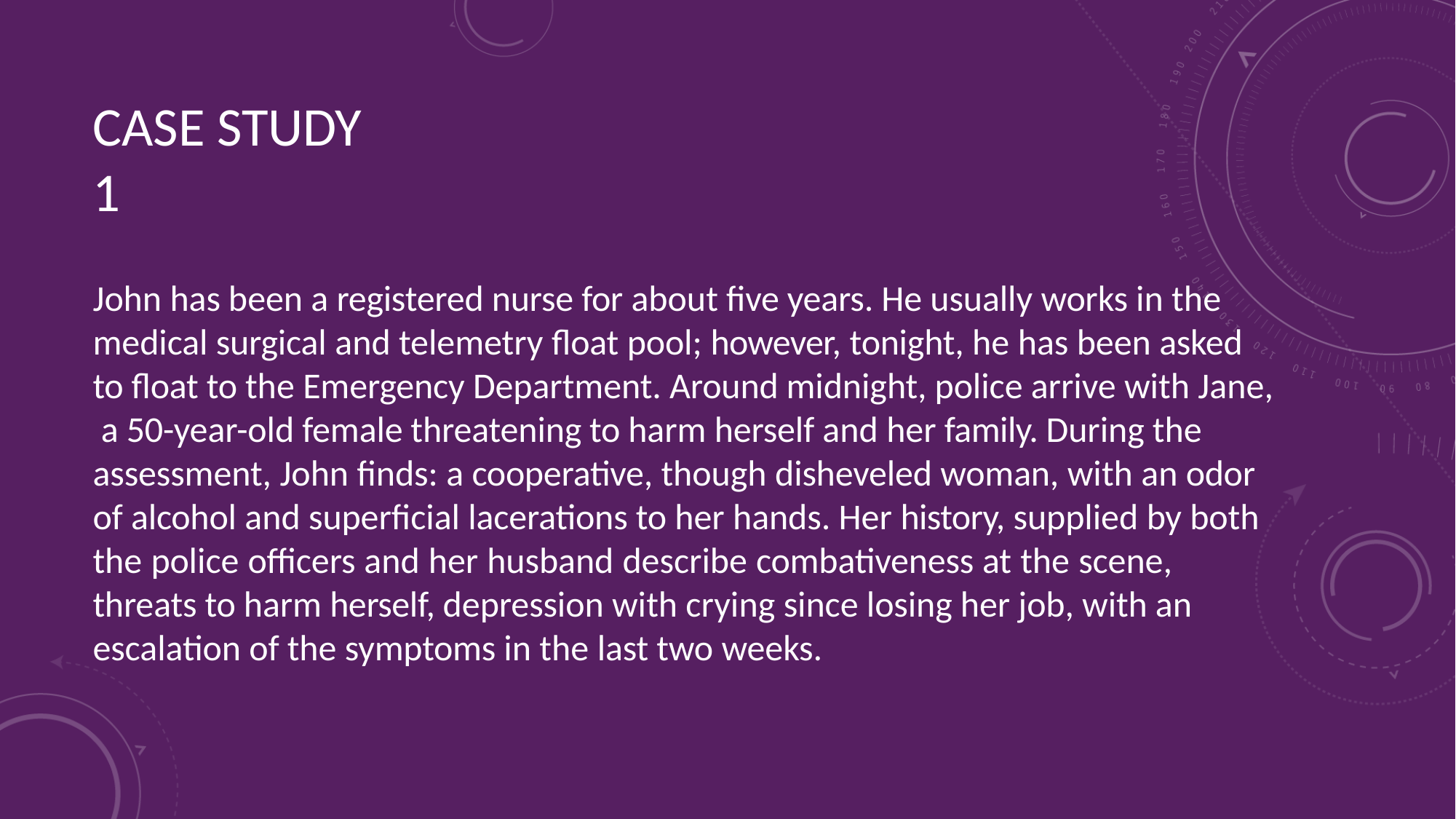

# CASE STUDY 1
John has been a registered nurse for about five years. He usually works in the  medical surgical and telemetry float pool; however, tonight, he has been asked  to float to the Emergency Department. Around midnight, police arrive with Jane,  a 50-year-old female threatening to harm herself and her family. During the  assessment, John finds: a cooperative, though disheveled woman, with an odor  of alcohol and superficial lacerations to her hands. Her history, supplied by both  the police officers and her husband describe combativeness at the scene,  threats to harm herself, depression with crying since losing her job, with an  escalation of the symptoms in the last two weeks.